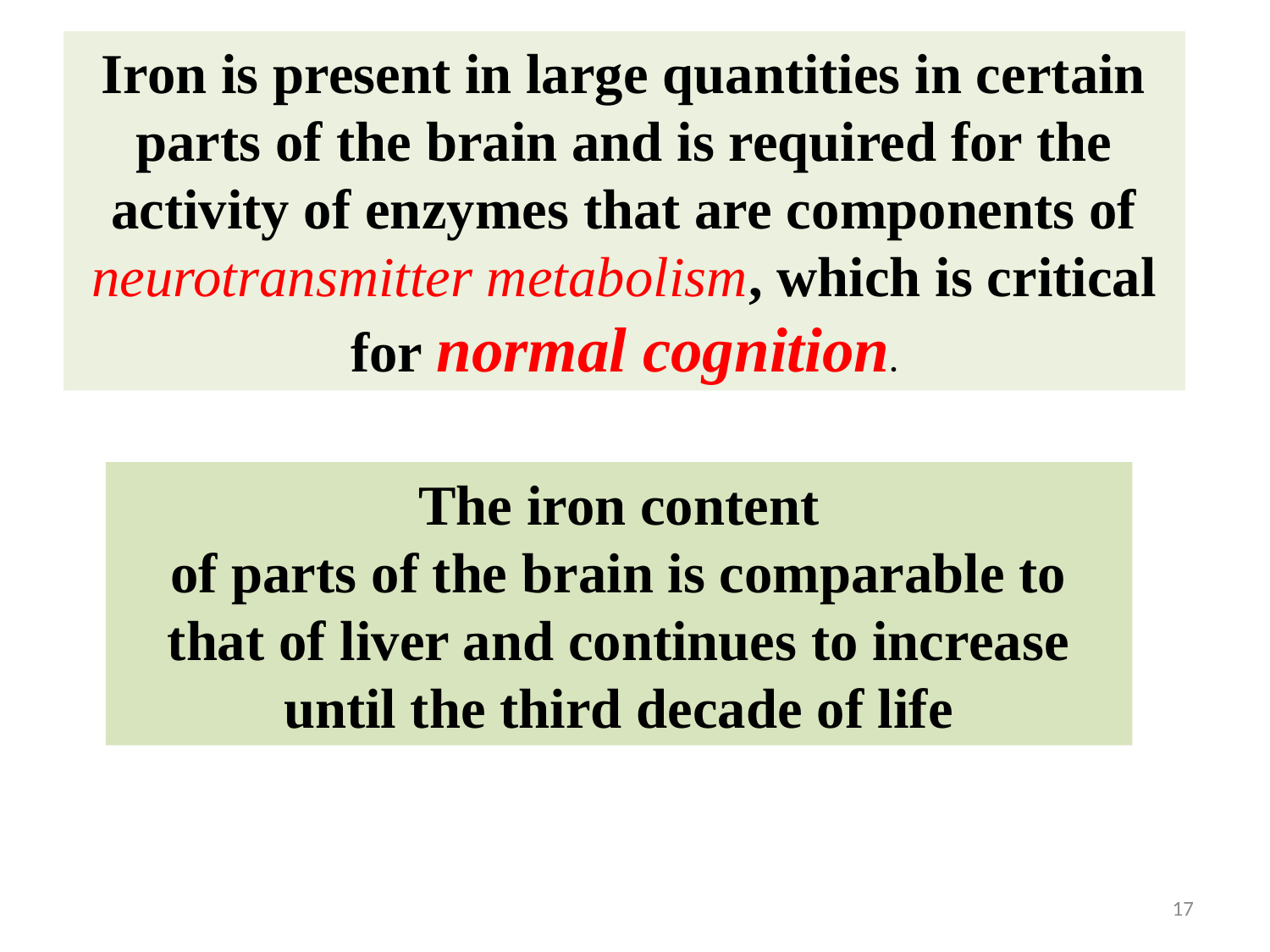

Iron is present in large quantities in certain parts of the brain and is required for the activity of enzymes that are components of neurotransmitter metabolism, which is critical for normal cognition.
The iron content
of parts of the brain is comparable to that of liver and continues to increase until the third decade of life
17